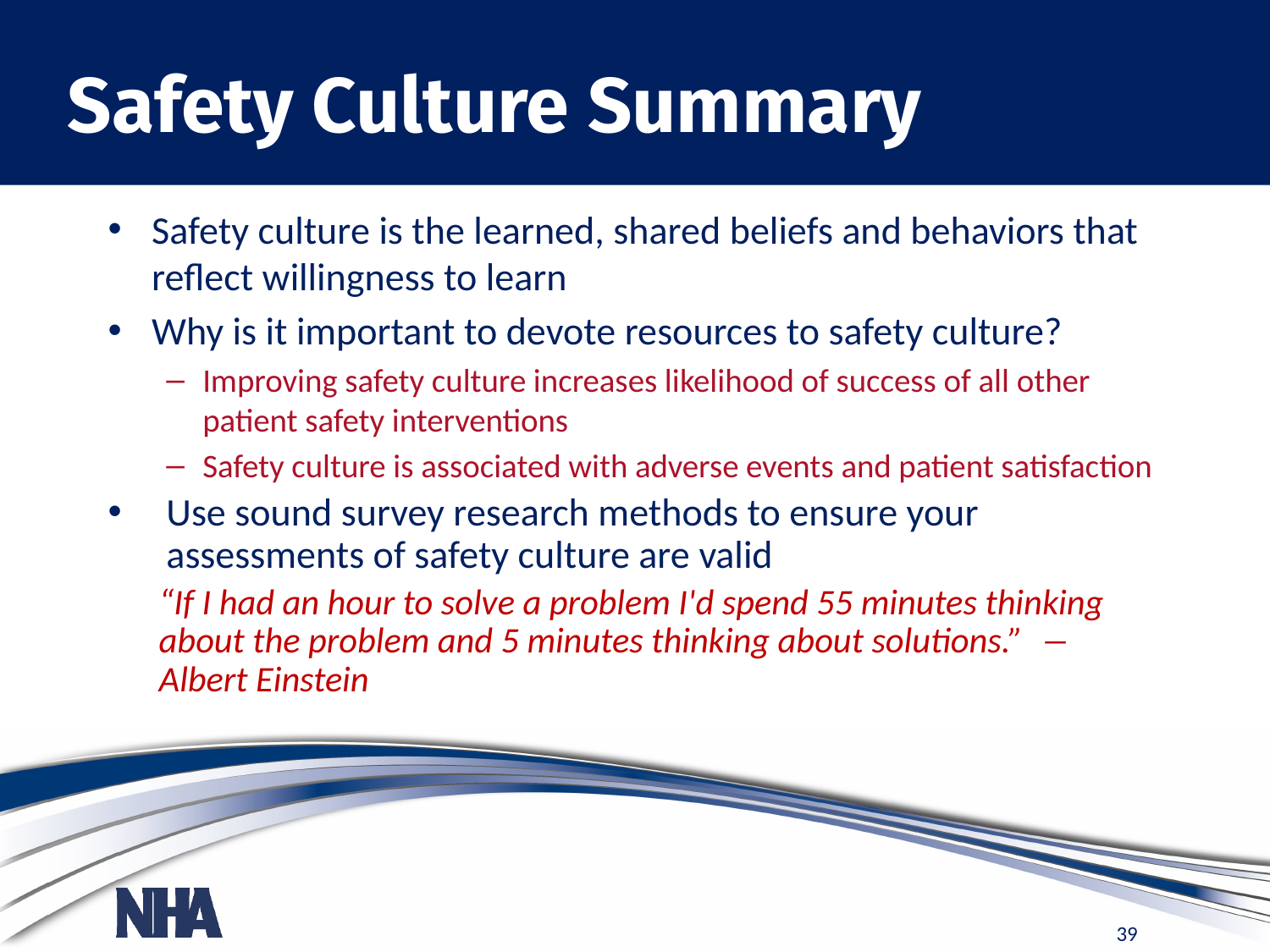

# Safety Culture Summary

Safety culture is the learned, shared beliefs and behaviors that reflect willingness to learn
Why is it important to devote resources to safety culture?
Improving safety culture increases likelihood of success of all other patient safety interventions
Safety culture is associated with adverse events and patient satisfaction
Use sound survey research methods to ensure your assessments of safety culture are valid
“If I had an hour to solve a problem I'd spend 55 minutes thinking about the problem and 5 minutes thinking about solutions.”  ― Albert Einstein